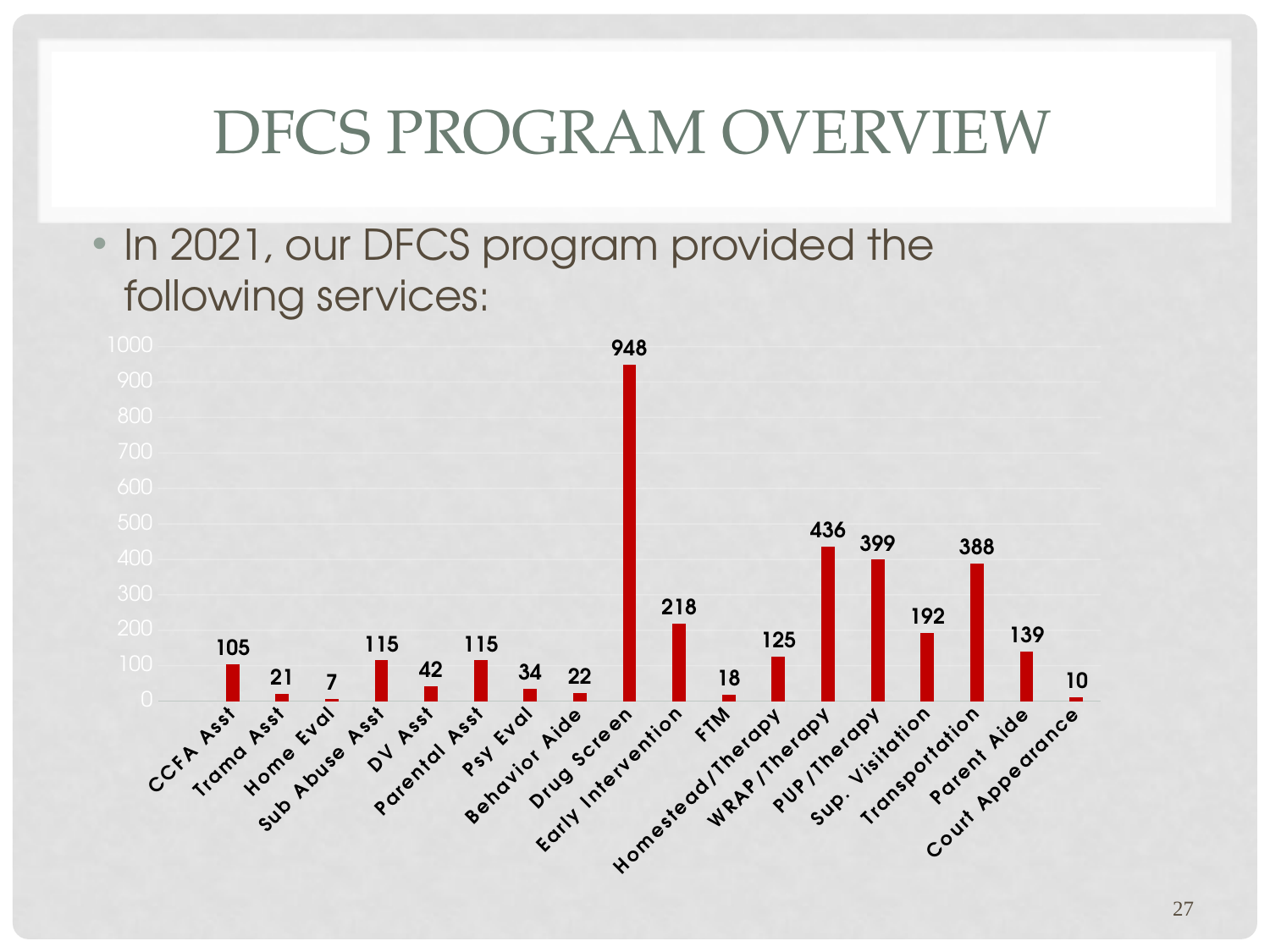

# DFCS Program Overview
In 2021, our DFCS program provided the following services:

### Chart

| Category | Service Percentages |
|---|---|
|  | None |
| CCFA Asst | 105.0 |
| Trama Asst | 21.0 |
| Home Eval | 7.0 |
| Sub Abuse Asst | 115.0 |
| DV Asst | 42.0 |
| Parental Asst | 115.0 |
| Psy Eval | 34.0 |
| Behavior Aide | 22.0 |
| Drug Screen | 948.0 |
| Early Intervention | 218.0 |
| FTM | 18.0 |
| Homestead/Therapy | 125.0 |
| WRAP/Therapy | 436.0 |
| PUP/Therapy | 399.0 |
| Sup. Visitation | 192.0 |
| Transportation | 388.0 |
| Parent Aide | 139.0 |
| Court Appearance | 10.0 |
27